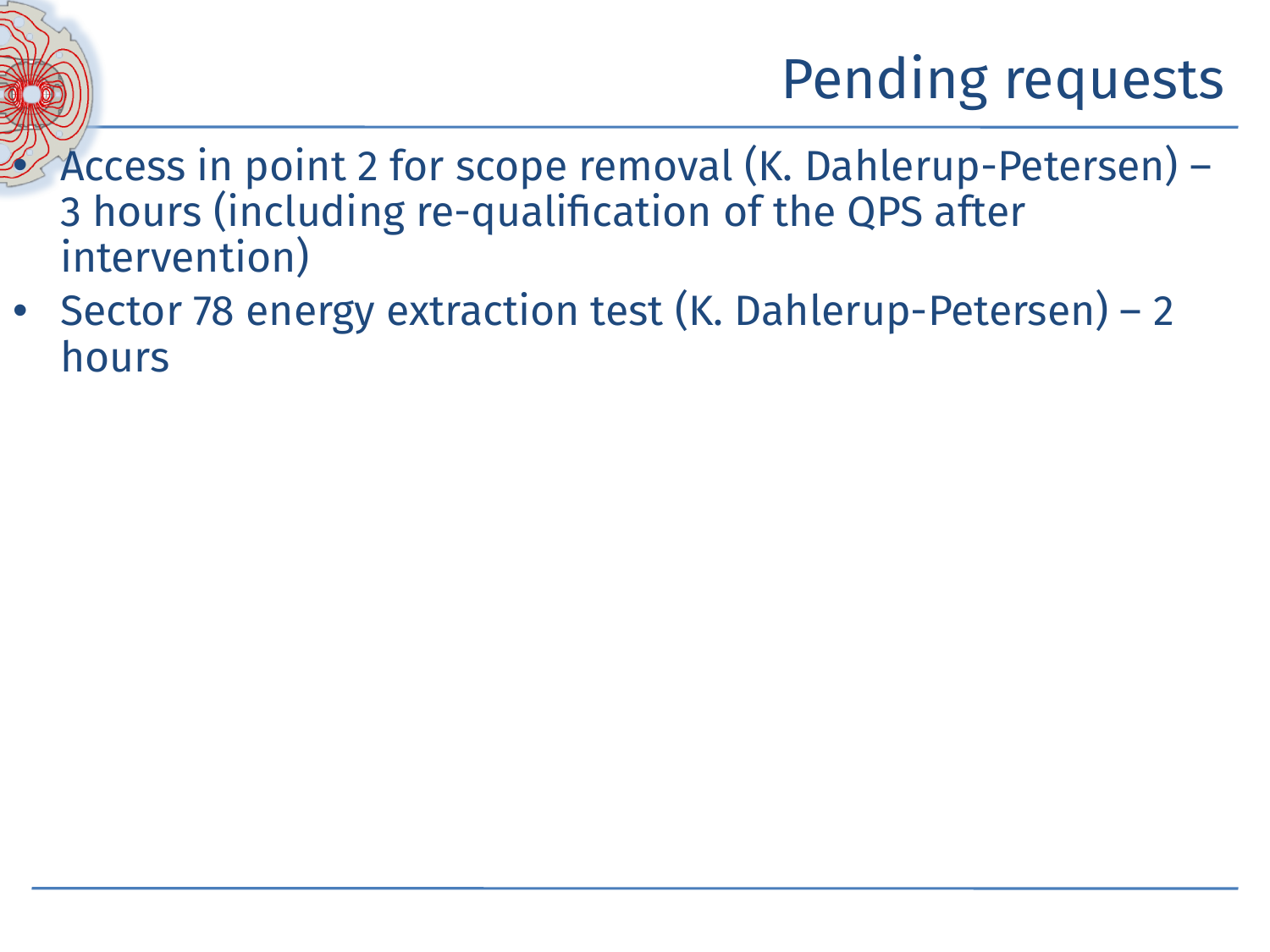

# Pending requests
Access in point 2 for scope removal (K. Dahlerup-Petersen) – 3 hours (including re-qualification of the QPS after intervention)
Sector 78 energy extraction test (K. Dahlerup-Petersen) – 2 hours